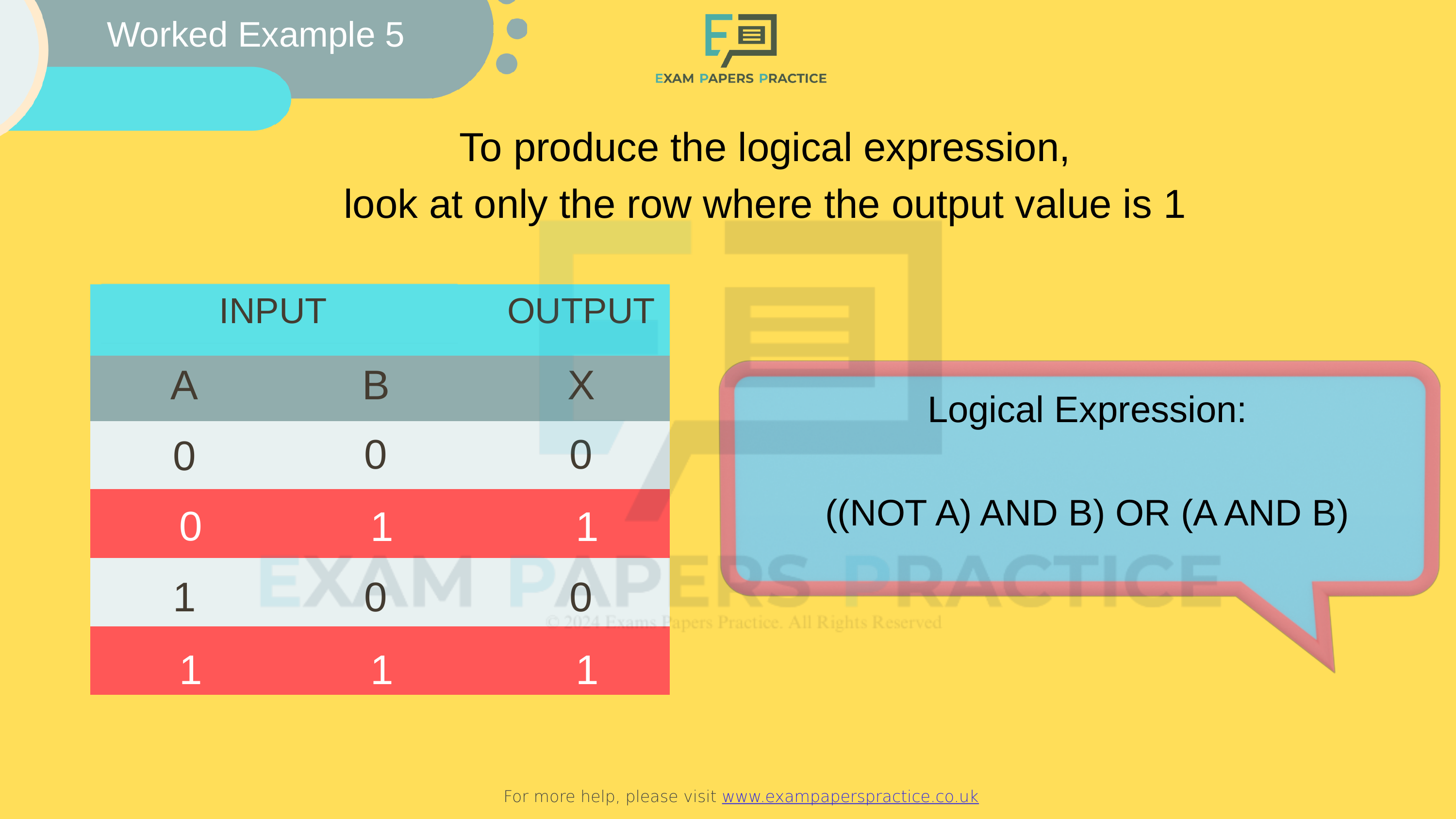

Worked Example 5

For more help, please visit www.exampaperspractice.co.uk
To produce the logical expression,
look at only the row where the output value is 1

INPUT
OUTPUT
|  |  |  |
| --- | --- | --- |
|  |  |  |
|  |  |  |
|  |  |  |
|  |  |  |
|  |  |  |
A
B
X

Logical Expression:

((NOT A) AND B) OR (A AND B)

0
0
0
0
1
1
1
0
0
1
1
1